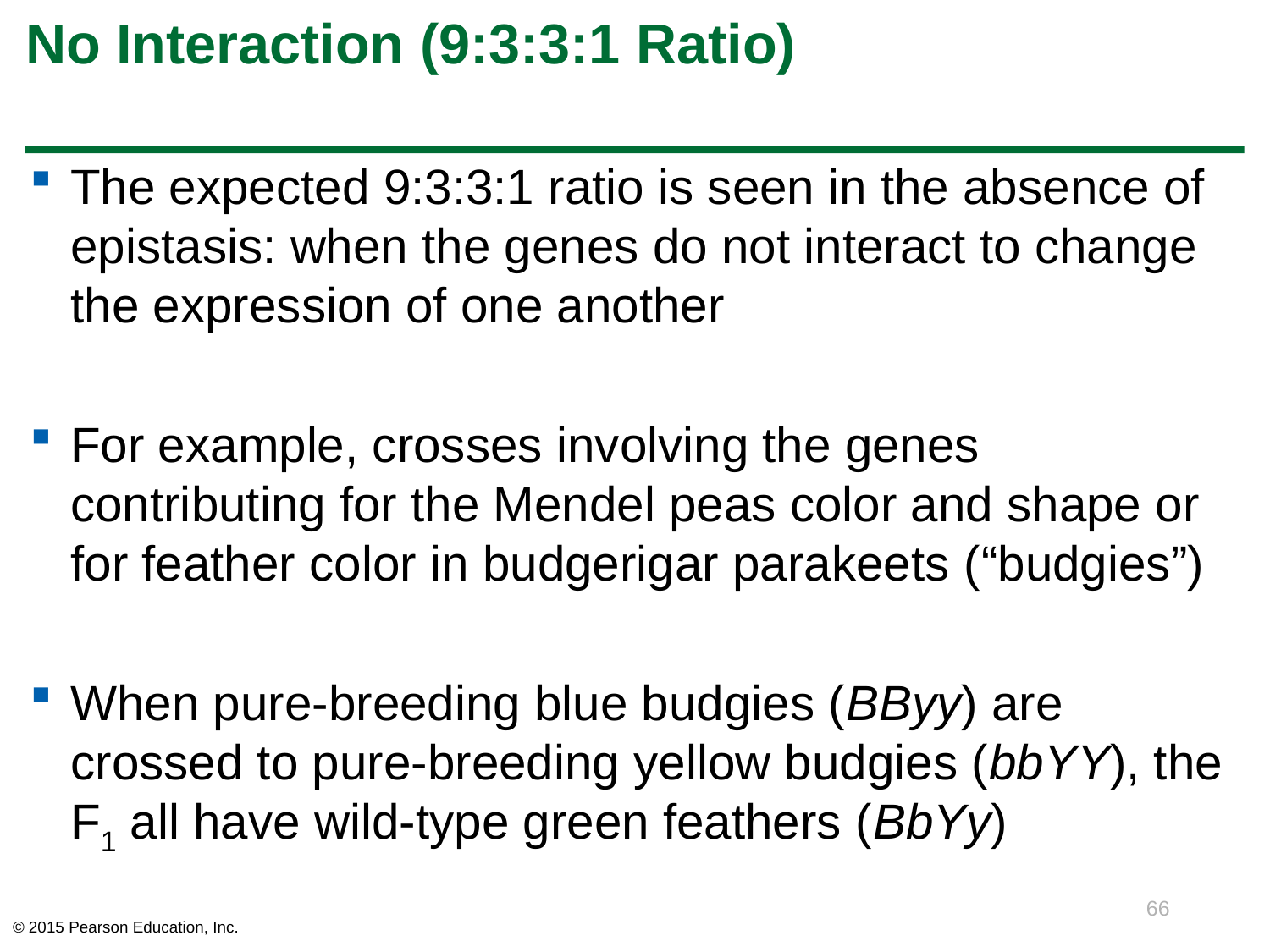

# No Interaction (9:3:3:1 Ratio)
The expected 9:3:3:1 ratio is seen in the absence of epistasis: when the genes do not interact to change the expression of one another

For example, crosses involving the genes contributing for the Mendel peas color and shape or for feather color in budgerigar parakeets (“budgies”)

When pure-breeding blue budgies (BByy) are crossed to pure-breeding yellow budgies (bbYY), the F1 all have wild-type green feathers (BbYy)
66
© 2015 Pearson Education, Inc.